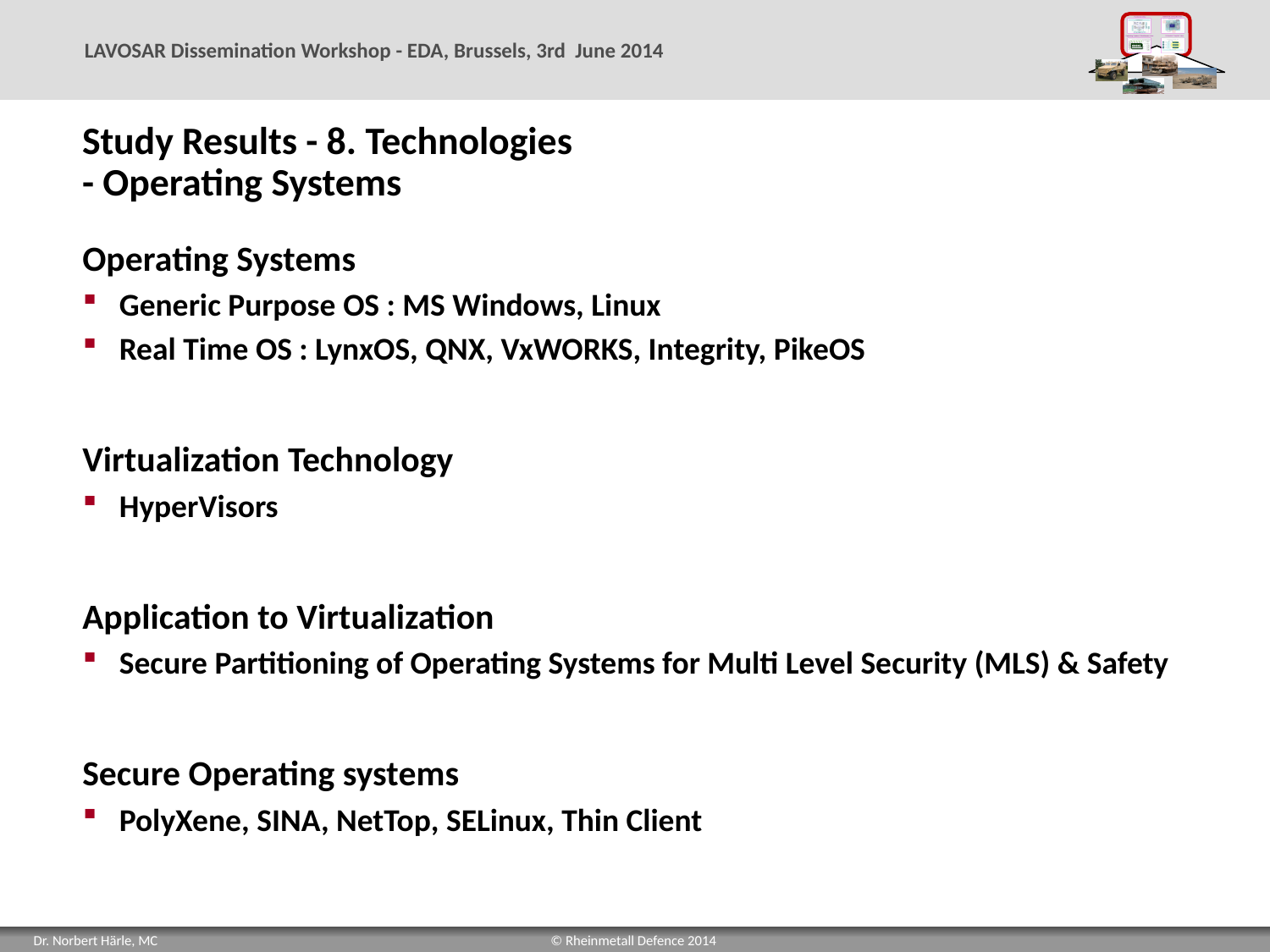

# Study Results - 8. Technologies - Operating Systems
Operating Systems
Generic Purpose OS : MS Windows, Linux
Real Time OS : LynxOS, QNX, VxWORKS, Integrity, PikeOS

Virtualization Technology
HyperVisors

Application to Virtualization
Secure Partitioning of Operating Systems for Multi Level Security (MLS) & Safety

Secure Operating systems
PolyXene, SINA, NetTop, SELinux, Thin Client